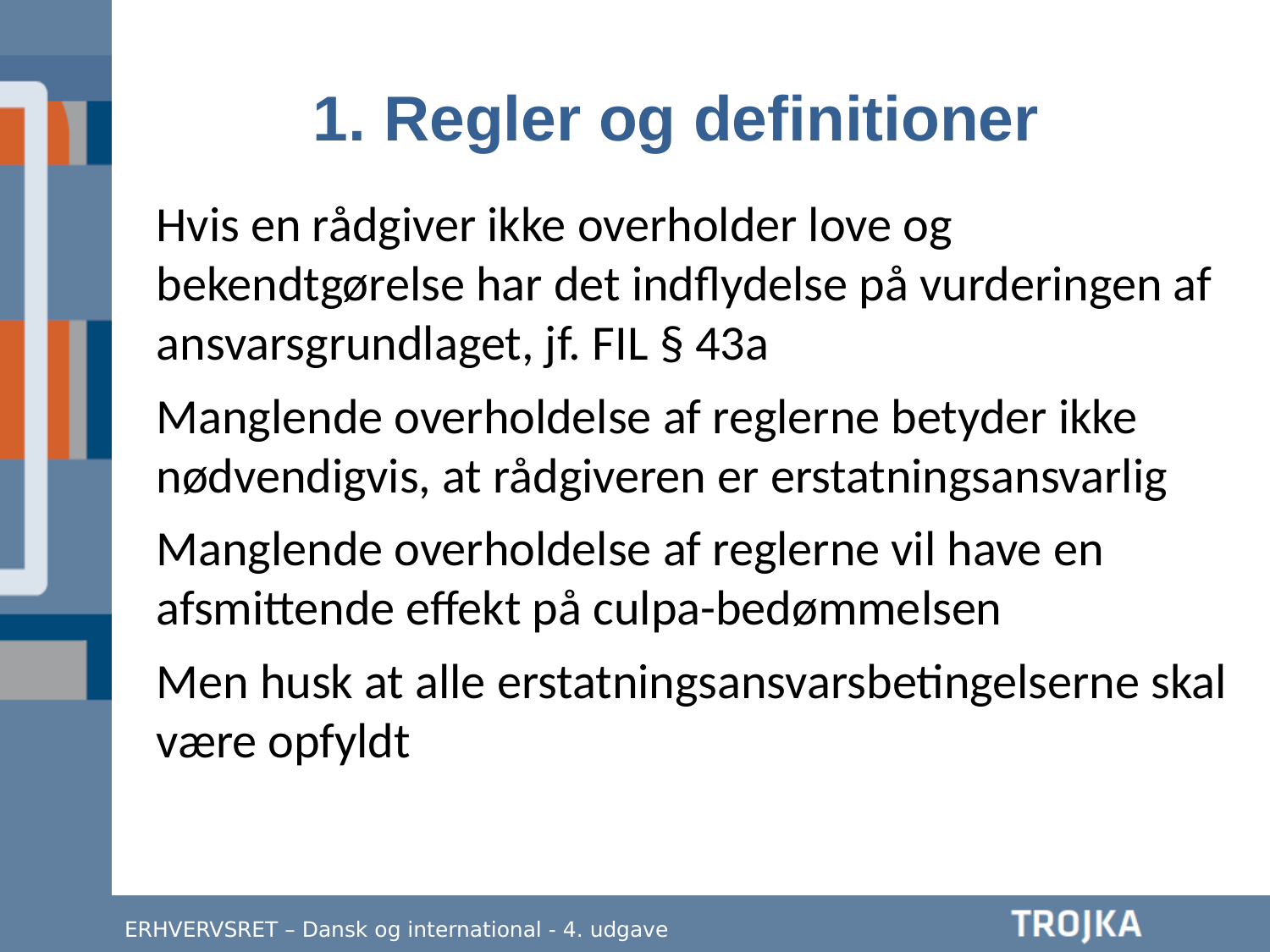

1. Regler og definitioner
Hvis en rådgiver ikke overholder love og bekendtgørelse har det indflydelse på vurderingen af ansvarsgrundlaget, jf. FIL § 43a
Manglende overholdelse af reglerne betyder ikke nødvendigvis, at rådgiveren er erstatningsansvarlig
Manglende overholdelse af reglerne vil have en afsmittende effekt på culpa-bedømmelsen
Men husk at alle erstatningsansvarsbetingelserne skal være opfyldt